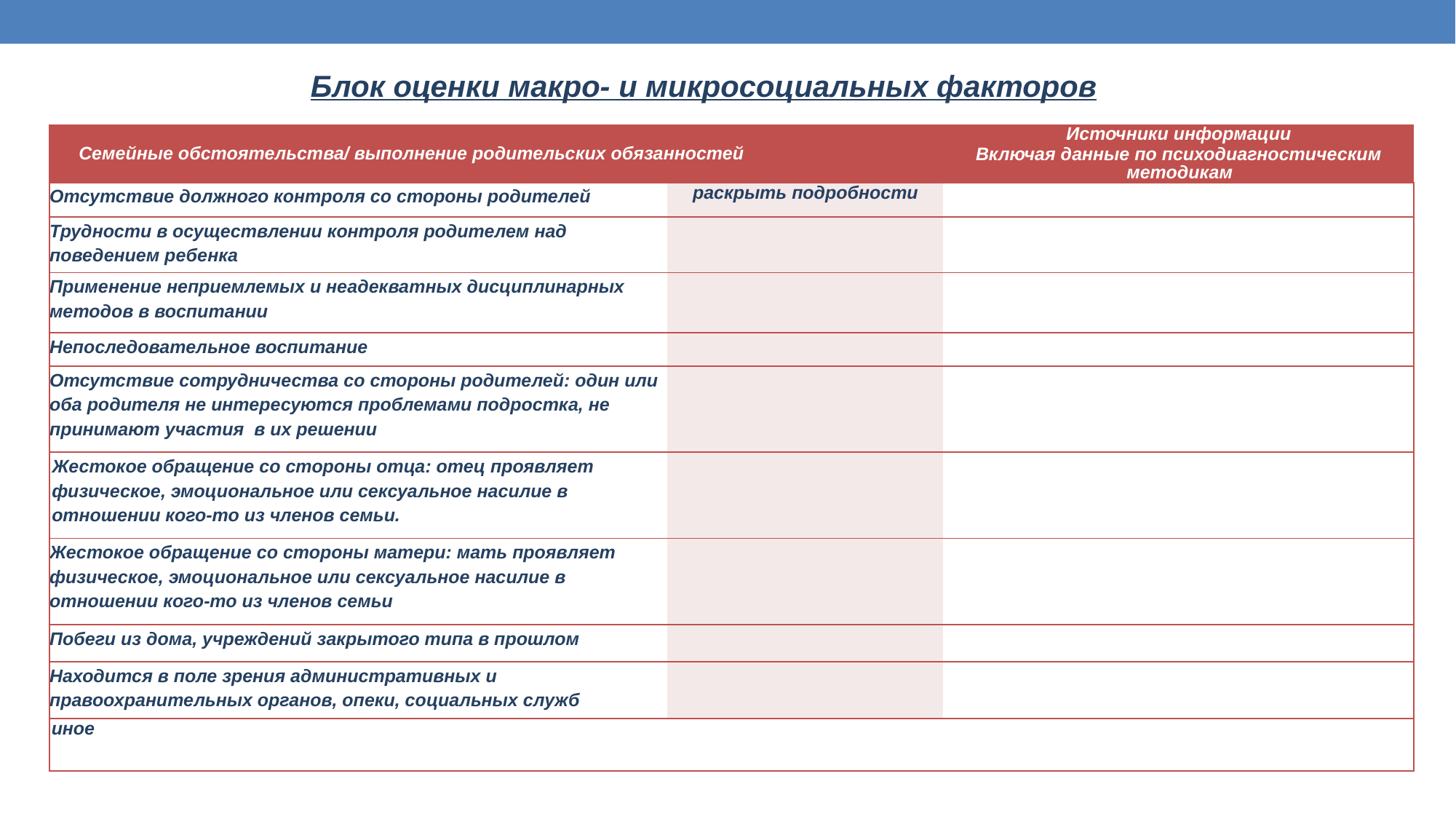

Блок оценки макро- и микросоциальных факторов
| Семейные обстоятельства/ выполнение родительских обязанностей |  | Источники информации Включая данные по психодиагностическим методикам |
| --- | --- | --- |
| Отсутствие должного контроля со стороны родителей | раскрыть подробности |  |
| Трудности в осуществлении контроля родителем над поведением ребенка |  |  |
| Применение неприемлемых и неадекватных дисциплинарных методов в воспитании |  |  |
| Непоследовательное воспитание |  |  |
| Отсутствие сотрудничества со стороны родителей: один или оба родителя не интересуются проблемами подростка, не принимают участия в их решении |  |  |
| Жестокое обращение со стороны отца: отец проявляет физическое, эмоциональное или сексуальное насилие в отношении кого-то из членов семьи. |  |  |
| Жестокое обращение со стороны матери: мать проявляет физическое, эмоциональное или сексуальное насилие в отношении кого-то из членов семьи |  |  |
| Побеги из дома, учреждений закрытого типа в прошлом |  |  |
| Находится в поле зрения административных и правоохранительных органов, опеки, социальных служб |  |  |
| иное |  |  |